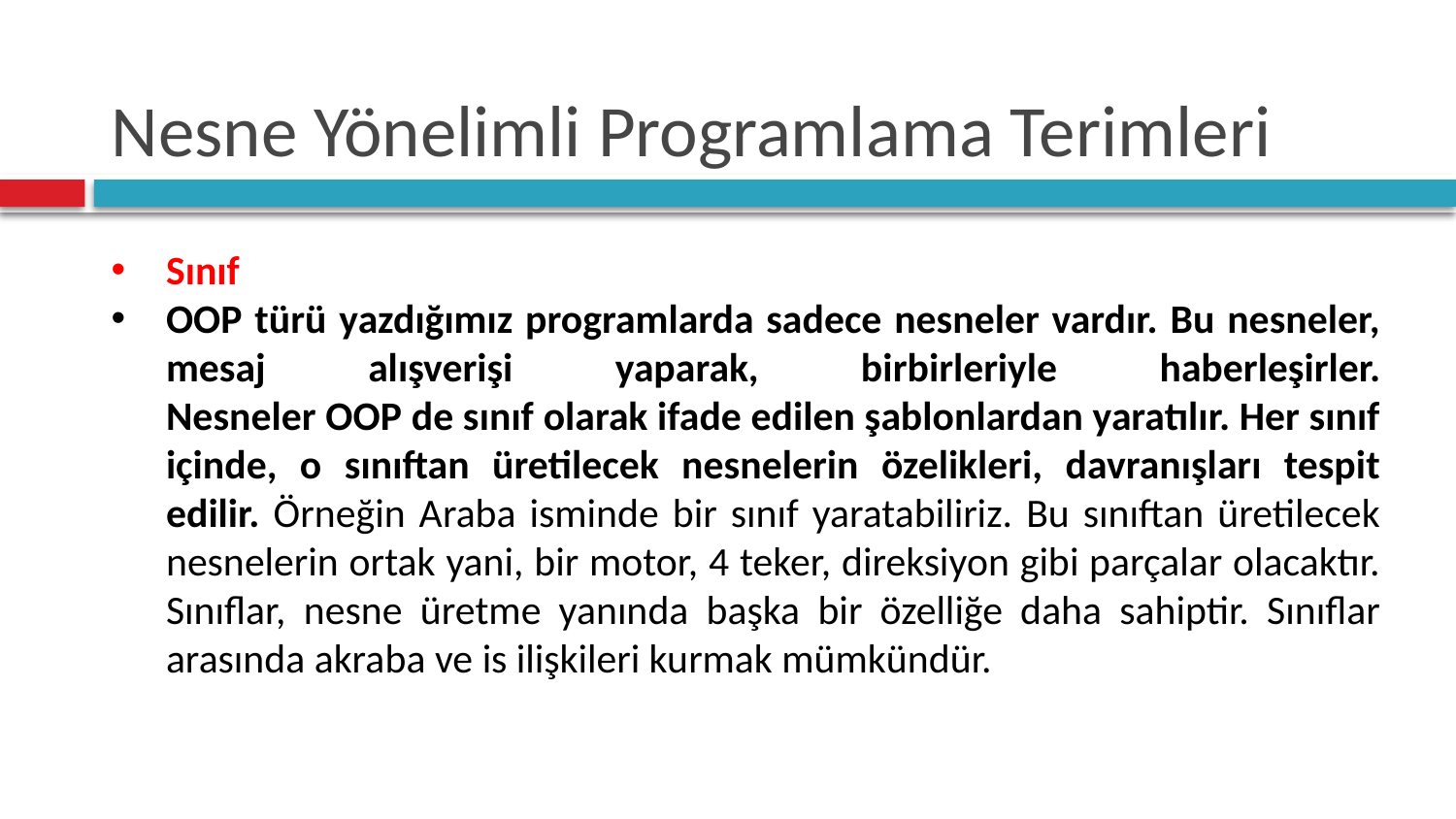

# Nesne Yönelimli Programlama Terimleri
Sınıf
OOP türü yazdığımız programlarda sadece nesneler vardır. Bu nesneler, mesaj alışverişi yaparak, birbirleriyle haberleşirler.
Nesneler OOP de sınıf olarak ifade edilen şablonlardan yaratılır. Her sınıf içinde, o sınıftan üretilecek nesnelerin özelikleri, davranışları tespit edilir. Örneğin Araba isminde bir sınıf yaratabiliriz. Bu sınıftan üretilecek nesnelerin ortak yani, bir motor, 4 teker, direksiyon gibi parçalar olacaktır.
Sınıflar, nesne üretme yanında başka bir özelliğe daha sahiptir. Sınıflar arasında akraba ve is ilişkileri kurmak mümkündür.